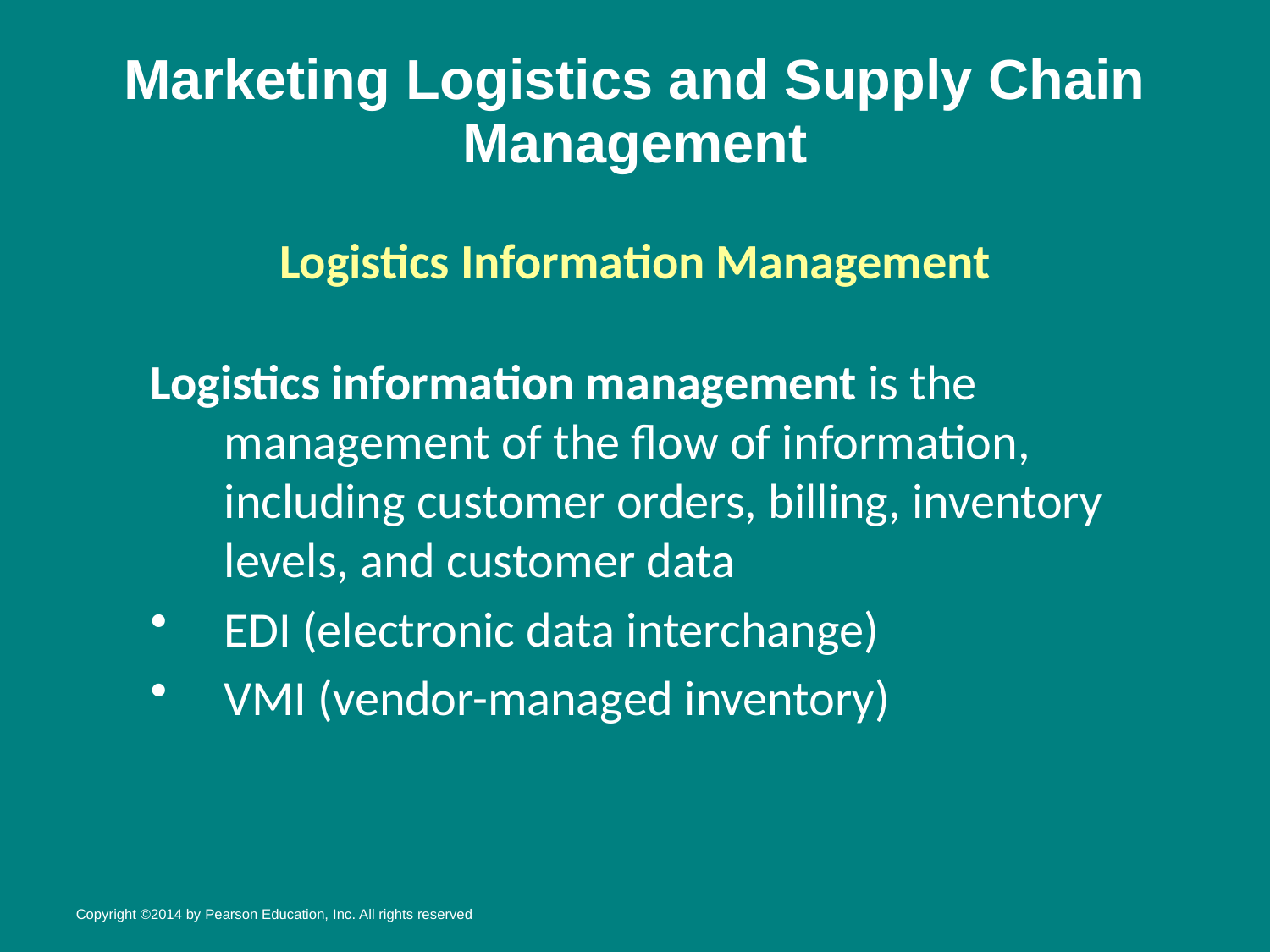

# Marketing Logistics and Supply Chain Management
Logistics Information Management

Logistics information management is the management of the flow of information, including customer orders, billing, inventory levels, and customer data
EDI (electronic data interchange)
VMI (vendor-managed inventory)
Copyright ©2014 by Pearson Education, Inc. All rights reserved